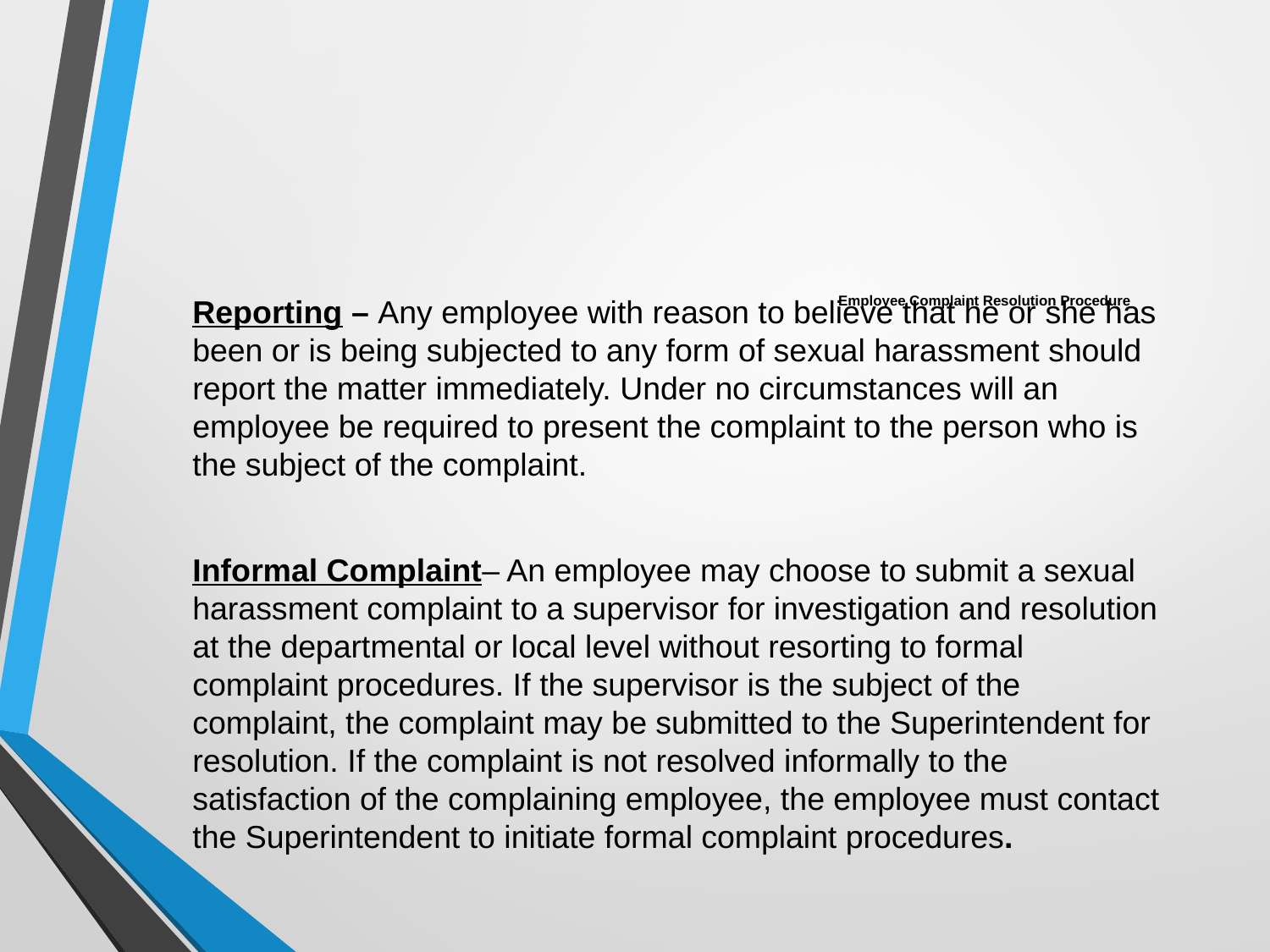

# Employee Complaint Resolution Procedure
Reporting – Any employee with reason to believe that he or she has been or is being subjected to any form of sexual harassment should report the matter immediately. Under no circumstances will an employee be required to present the complaint to the person who is the subject of the complaint.

Informal Complaint– An employee may choose to submit a sexual harassment complaint to a supervisor for investigation and resolution at the departmental or local level without resorting to formal complaint procedures. If the supervisor is the subject of the complaint, the complaint may be submitted to the Superintendent for resolution. If the complaint is not resolved informally to the satisfaction of the complaining employee, the employee must contact the Superintendent to initiate formal complaint procedures.